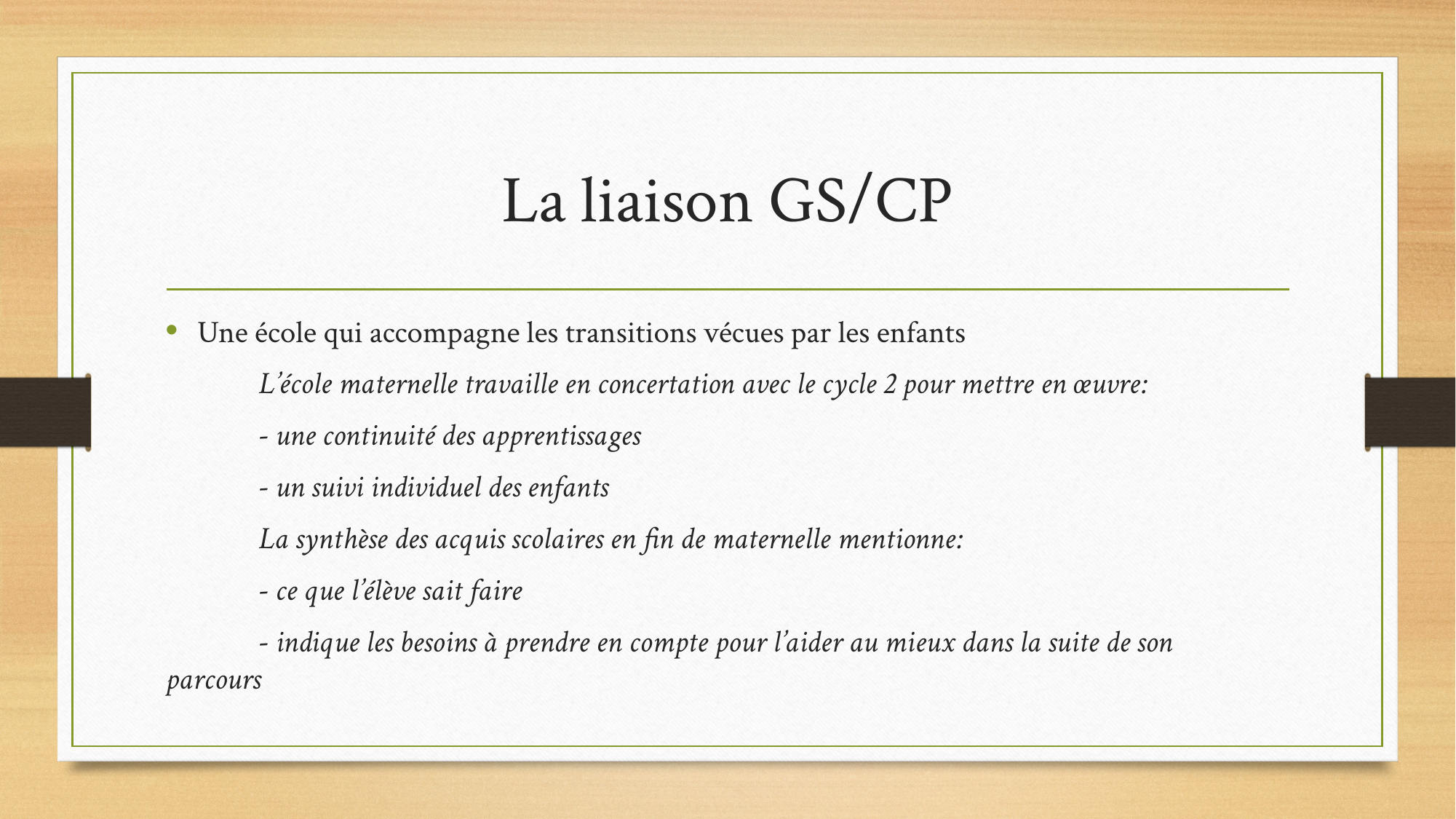

# La liaison GS/CP
Une école qui accompagne les transitions vécues par les enfants
		L’école maternelle travaille en concertation avec le cycle 2 pour mettre en œuvre:
			- une continuité des apprentissages
			- un suivi individuel des enfants
		La synthèse des acquis scolaires en fin de maternelle mentionne:
			- ce que l’élève sait faire
			- indique les besoins à prendre en compte pour l’aider au mieux dans la suite de son 				parcours